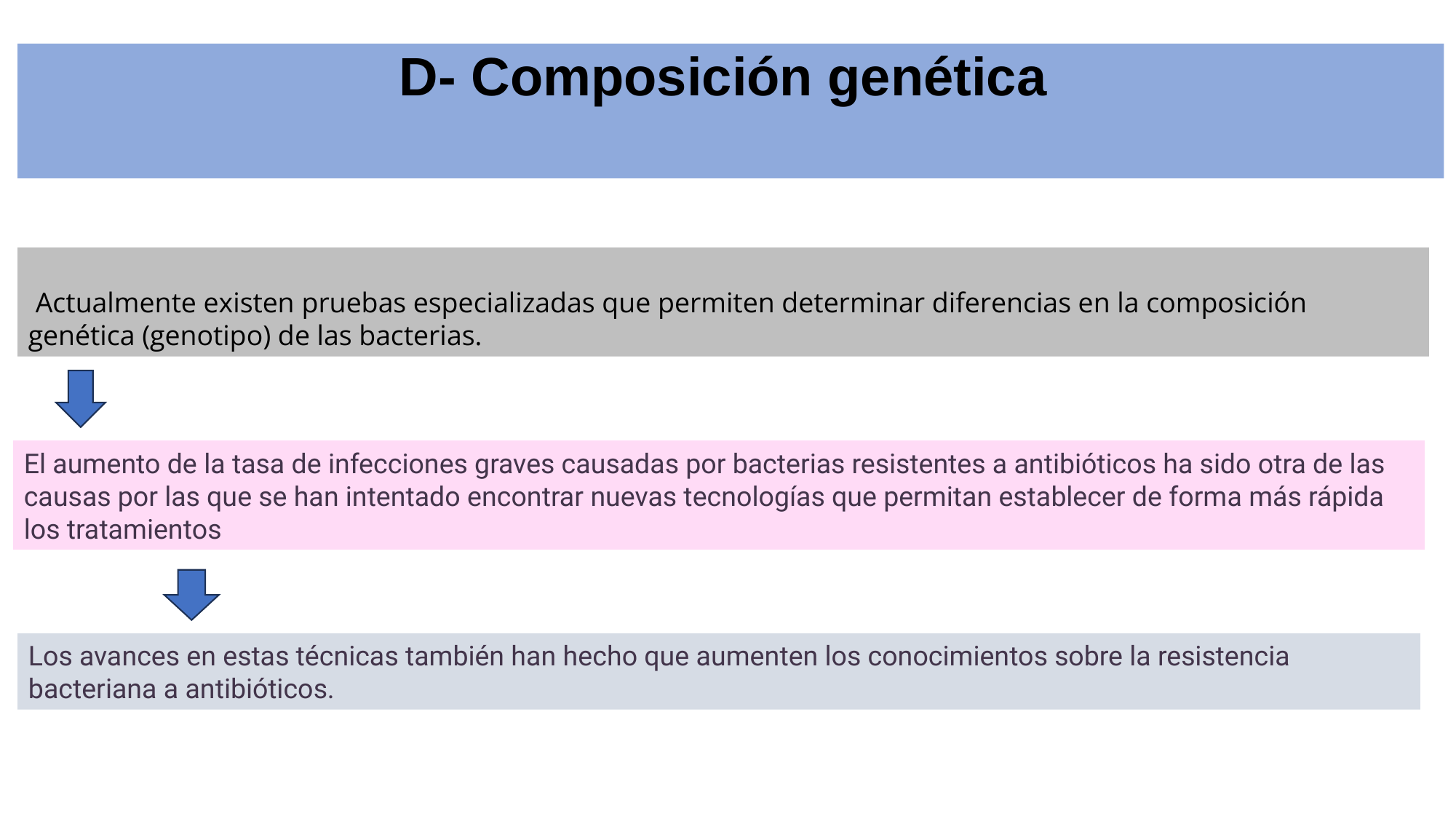

# D- Composición genética

 Actualmente existen pruebas especializadas que permiten determinar diferencias en la composición genética (genotipo) de las bacterias.

El aumento de la tasa de infecciones graves causadas por bacterias resistentes a antibióticos ha sido otra de las causas por las que se han intentado encontrar nuevas tecnologías que permitan establecer de forma más rápida los tratamientos

Los avances en estas técnicas también han hecho que aumenten los conocimientos sobre la resistencia bacteriana a antibióticos.